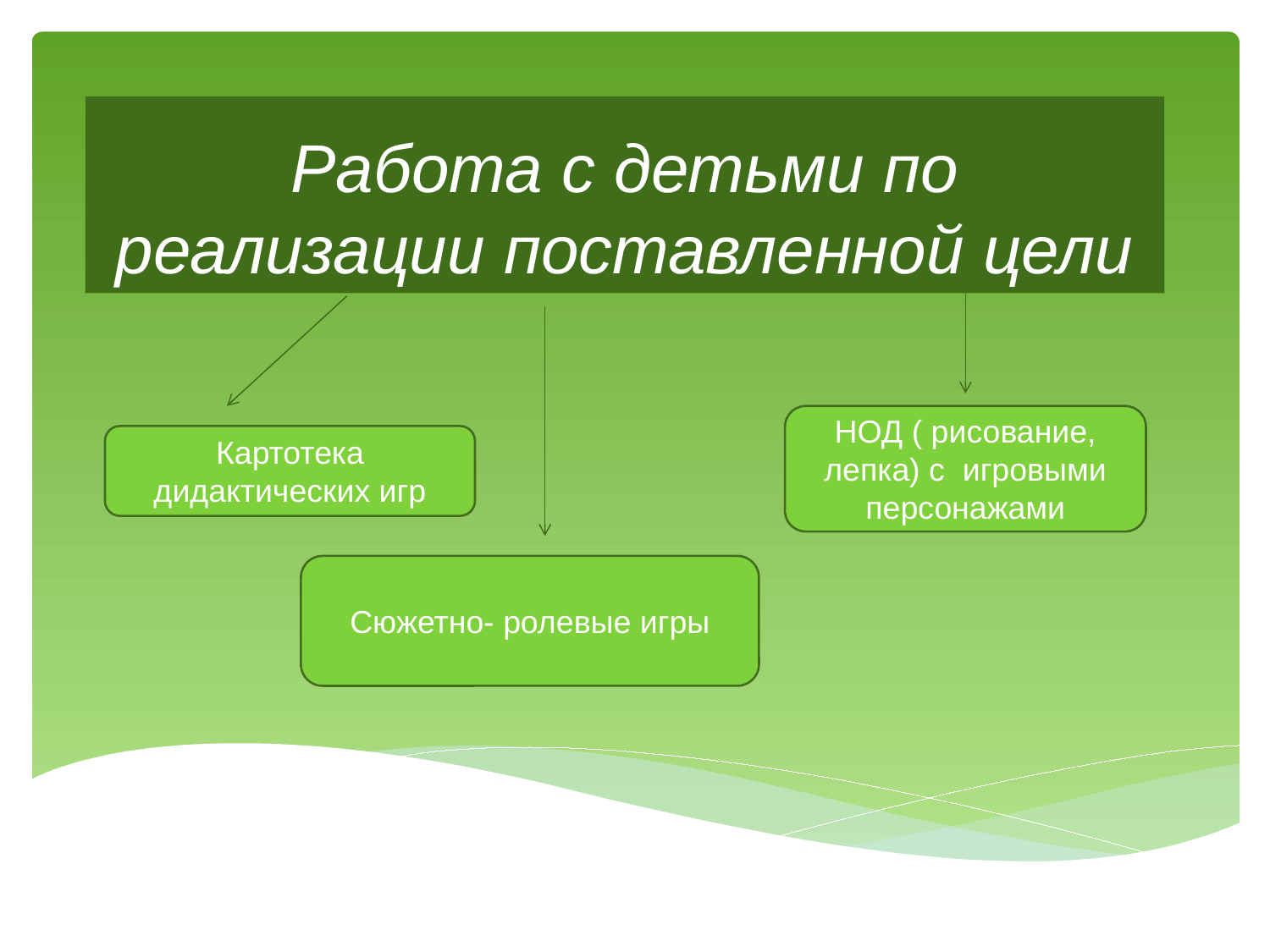

# Работа с детьми по реализации поставленной цели
НОД ( рисование,
лепка) с  игровыми персонажами
Картотека дидактических игр
Сюжетно- ролевые игры